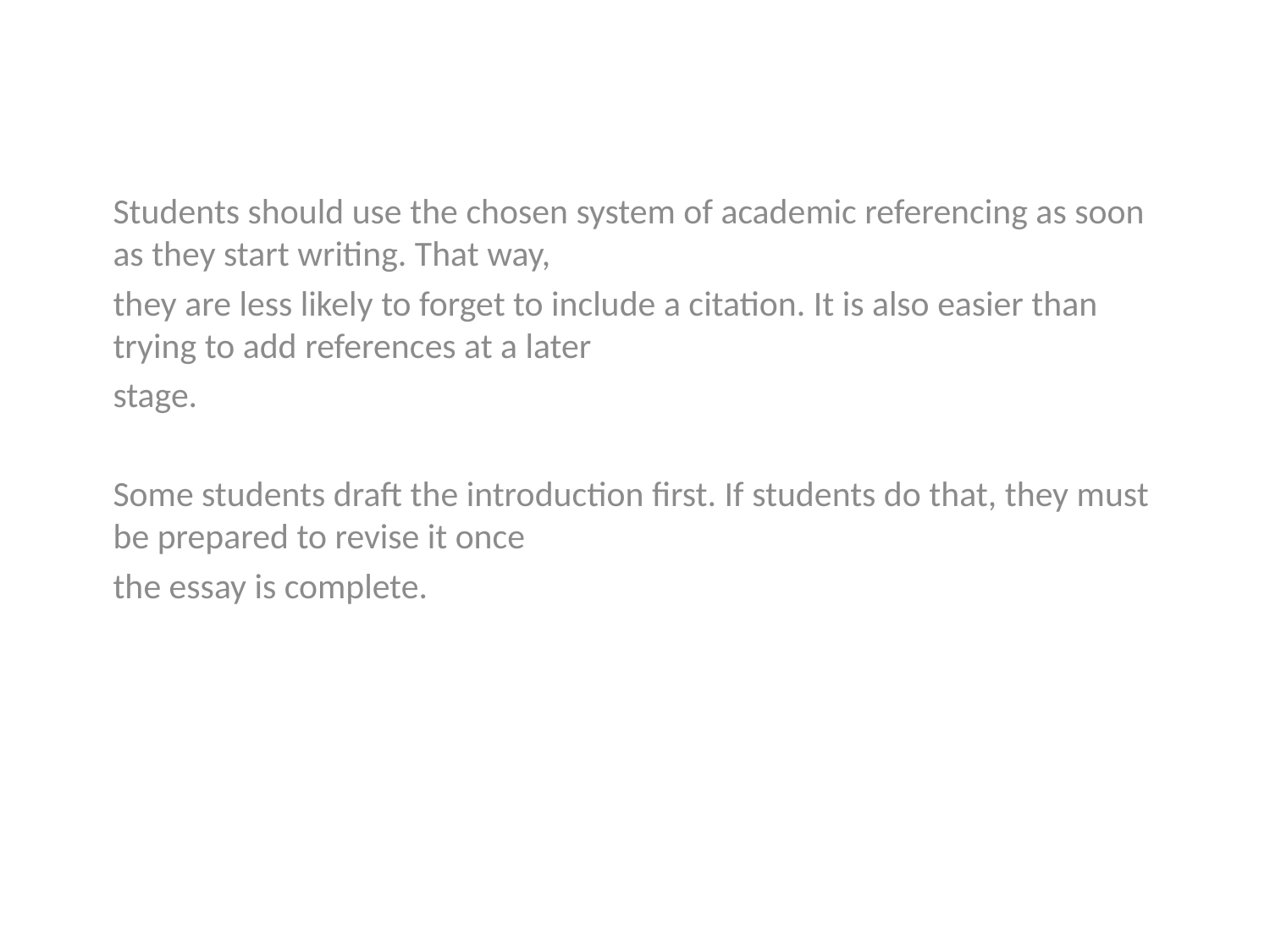

Students should use the chosen system of academic referencing as soon as they start writing. That way,
they are less likely to forget to include a citation. It is also easier than trying to add references at a later
stage.

Some students draft the introduction first. If students do that, they must be prepared to revise it once
the essay is complete.
#